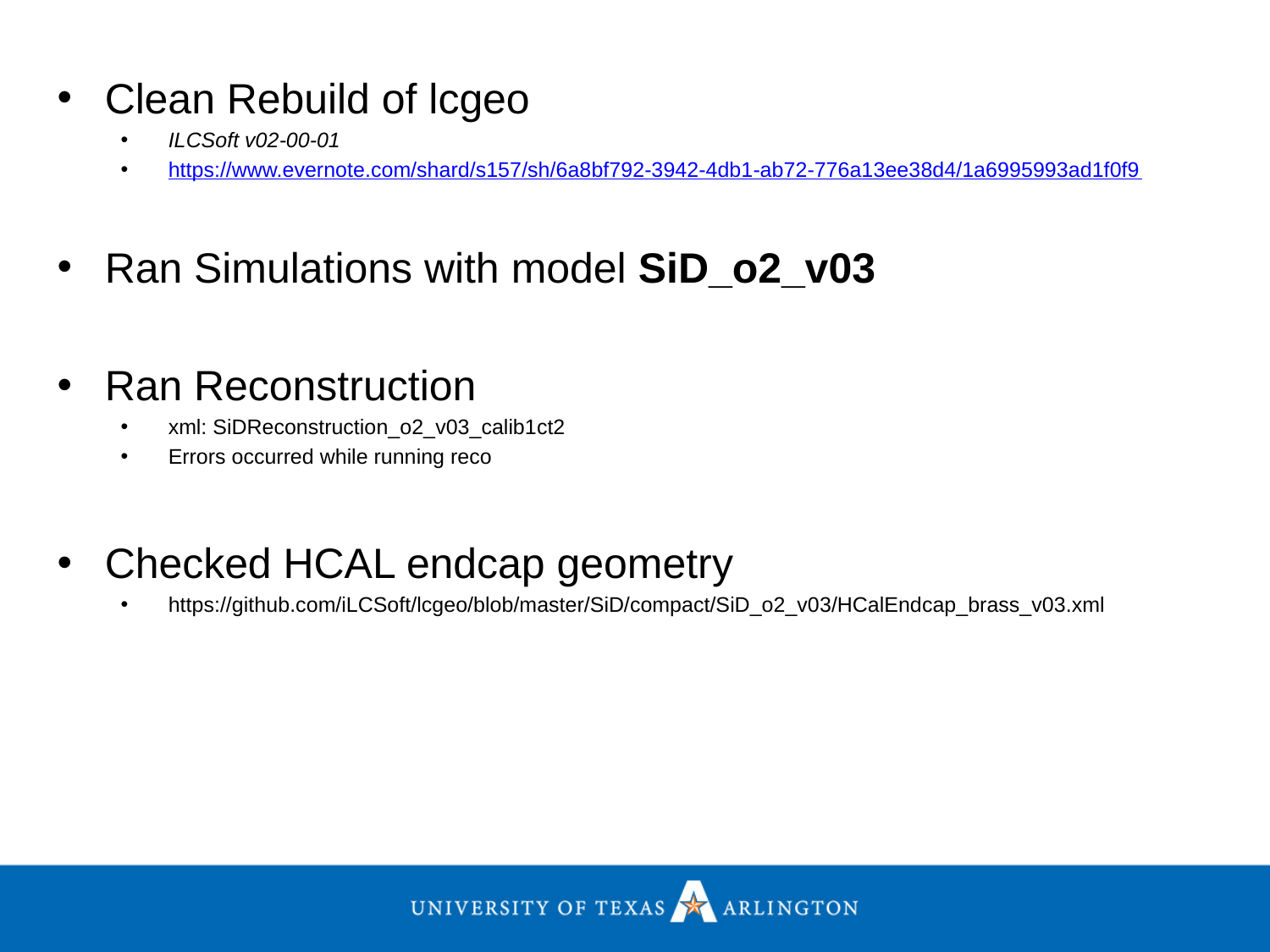

Clean Rebuild of lcgeo
ILCSoft v02-00-01
https://www.evernote.com/shard/s157/sh/6a8bf792-3942-4db1-ab72-776a13ee38d4/1a6995993ad1f0f9

Ran Simulations with model SiD_o2_v03

Ran Reconstruction
xml: SiDReconstruction_o2_v03_calib1ct2
Errors occurred while running reco

Checked HCAL endcap geometry
https://github.com/iLCSoft/lcgeo/blob/master/SiD/compact/SiD_o2_v03/HCalEndcap_brass_v03.xml